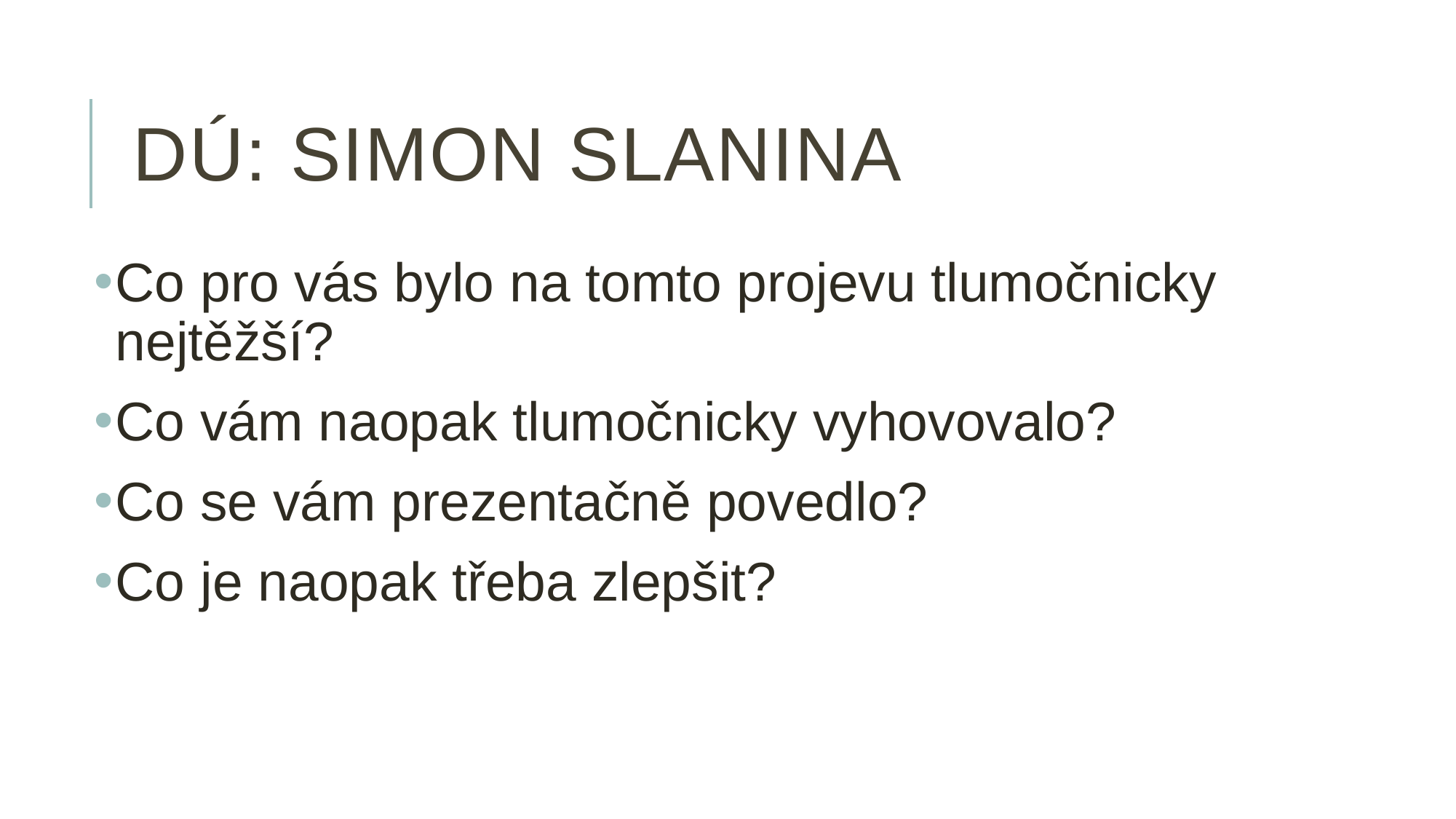

# DÚ: simon slanina
Co pro vás bylo na tomto projevu tlumočnicky nejtěžší?
Co vám naopak tlumočnicky vyhovovalo?
Co se vám prezentačně povedlo?
Co je naopak třeba zlepšit?